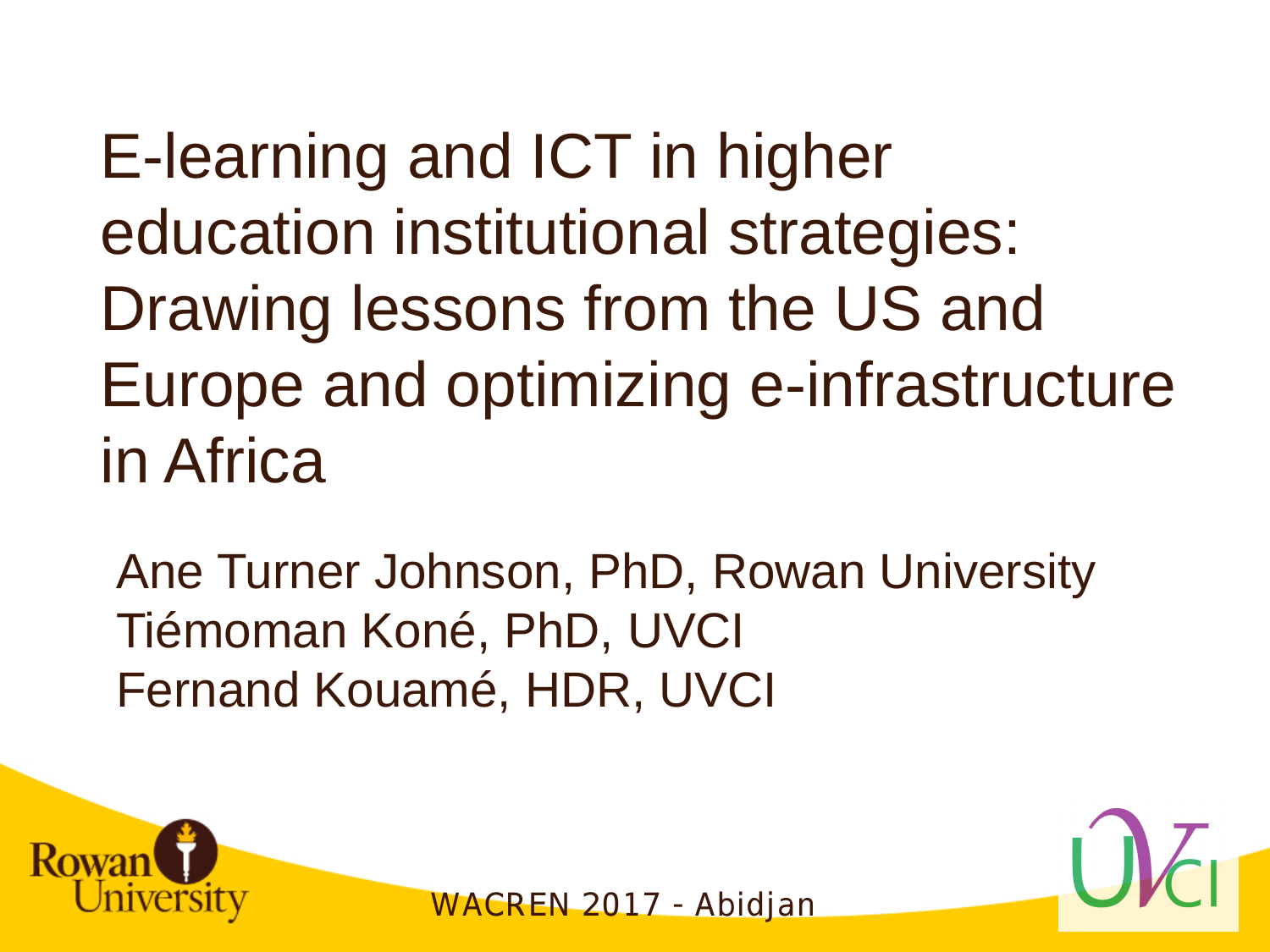

E-learning and ICT in higher education institutional strategies: Drawing lessons from the US and Europe and optimizing e-infrastructure in Africa
# Ane Turner Johnson, PhD, Rowan University Tiémoman Koné, PhD, UVCI Fernand Kouamé, HDR, UVCI